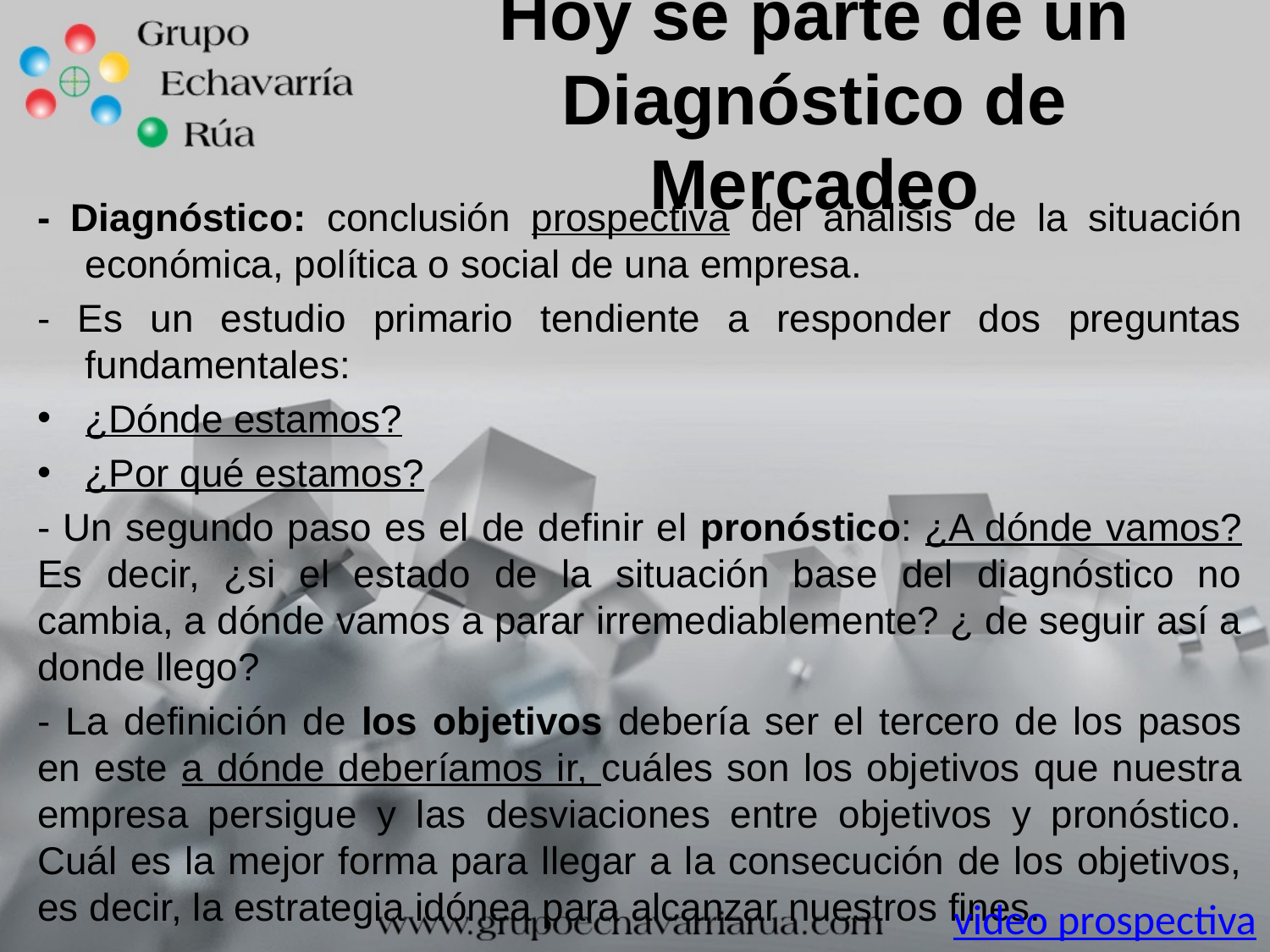

# Hoy se parte de un Diagnóstico de Mercadeo
- Diagnóstico: conclusión prospectiva del análisis de la situación económica, política o social de una empresa.
- Es un estudio primario tendiente a responder dos preguntas fundamentales:
¿Dónde estamos?
¿Por qué estamos?
- Un segundo paso es el de definir el pronóstico: ¿A dónde vamos? Es decir, ¿si el estado de la situación base del diagnóstico no cambia, a dónde vamos a parar irremediablemente? ¿ de seguir así a donde llego?
- La definición de los objetivos debería ser el tercero de los pasos en este a dónde deberíamos ir, cuáles son los objetivos que nuestra empresa persigue y las desviaciones entre objetivos y pronóstico. Cuál es la mejor forma para llegar a la consecución de los objetivos, es decir, la estrategia idónea para alcanzar nuestros fines.

video prospectiva